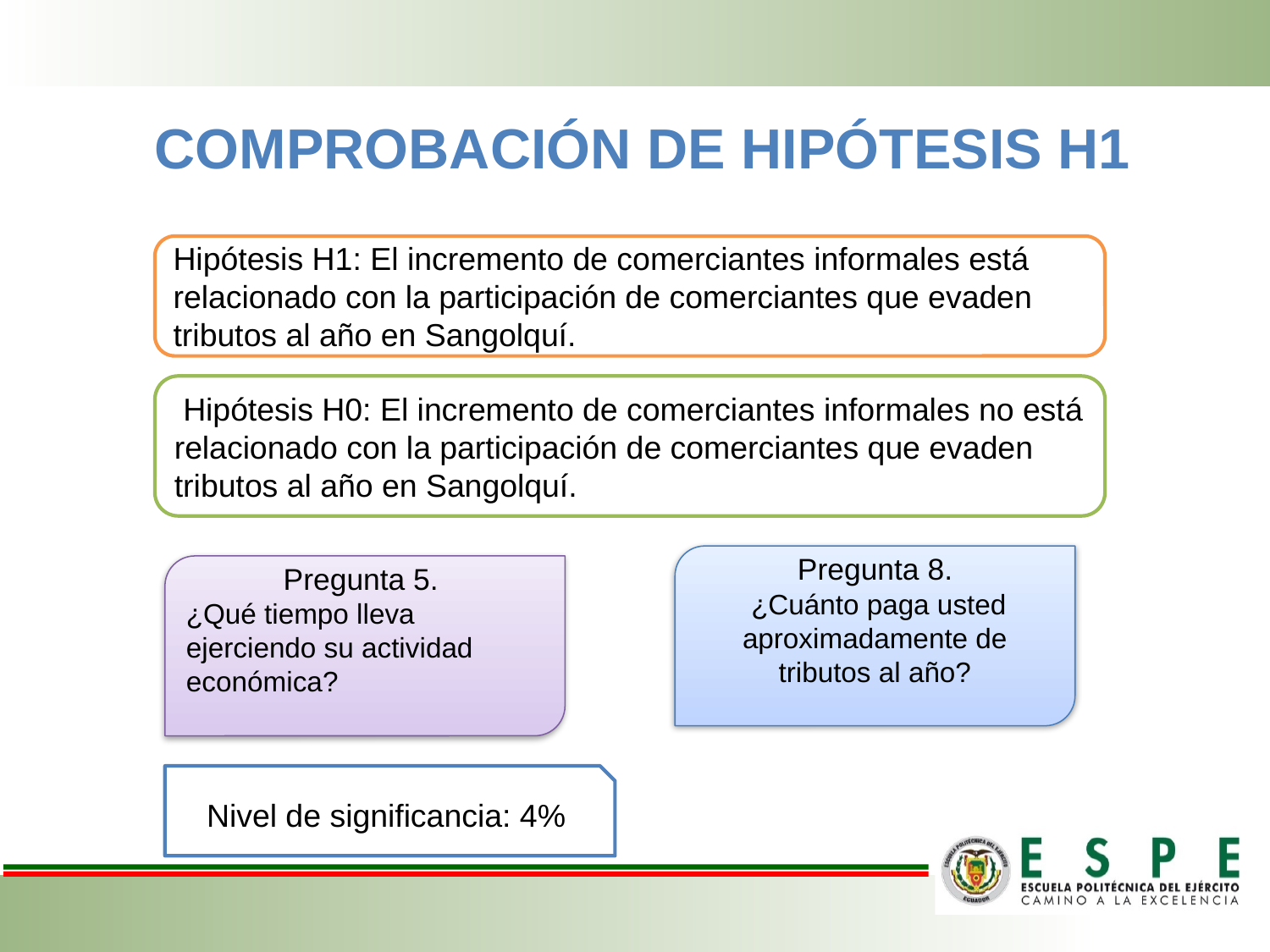

# COMPROBACIÓN DE HIPÓTESIS H1
Hipótesis H1: El incremento de comerciantes informales está relacionado con la participación de comerciantes que evaden tributos al año en Sangolquí.
 Hipótesis H0: El incremento de comerciantes informales no está relacionado con la participación de comerciantes que evaden tributos al año en Sangolquí.
Pregunta 8.
 ¿Cuánto paga usted aproximadamente de tributos al año?

Pregunta 5.
¿Qué tiempo lleva ejerciendo su actividad económica?

Nivel de significancia: 4%